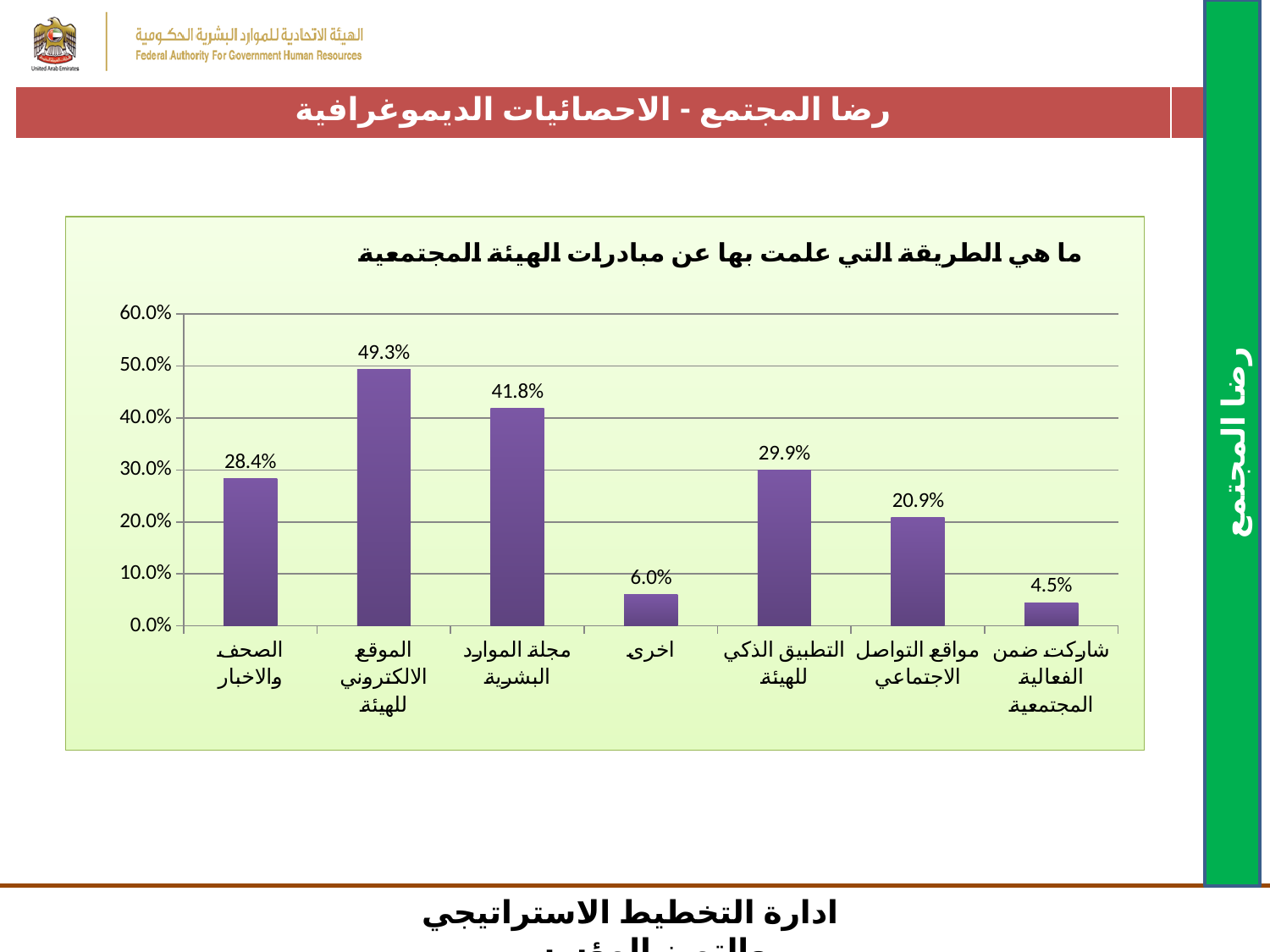

| رضا المجتمع - الاحصائيات الديموغرافية |  |
| --- | --- |

### Chart: ما هي الطريقة التي علمت بها عن مبادرات الهيئة المجتمعية

| Category |  |
|---|---|
| الصحف والاخبار | 0.284 |
| الموقع الالكتروني للهيئة | 0.493 |
| مجلة الموارد البشرية | 0.418 |
| اخرى | 0.06 |
| التطبيق الذكي للهيئة | 0.299 |
| مواقع التواصل الاجتماعي | 0.209 |
| شاركت ضمن الفعالية المجتمعية | 0.045 |
رضا المجتمع